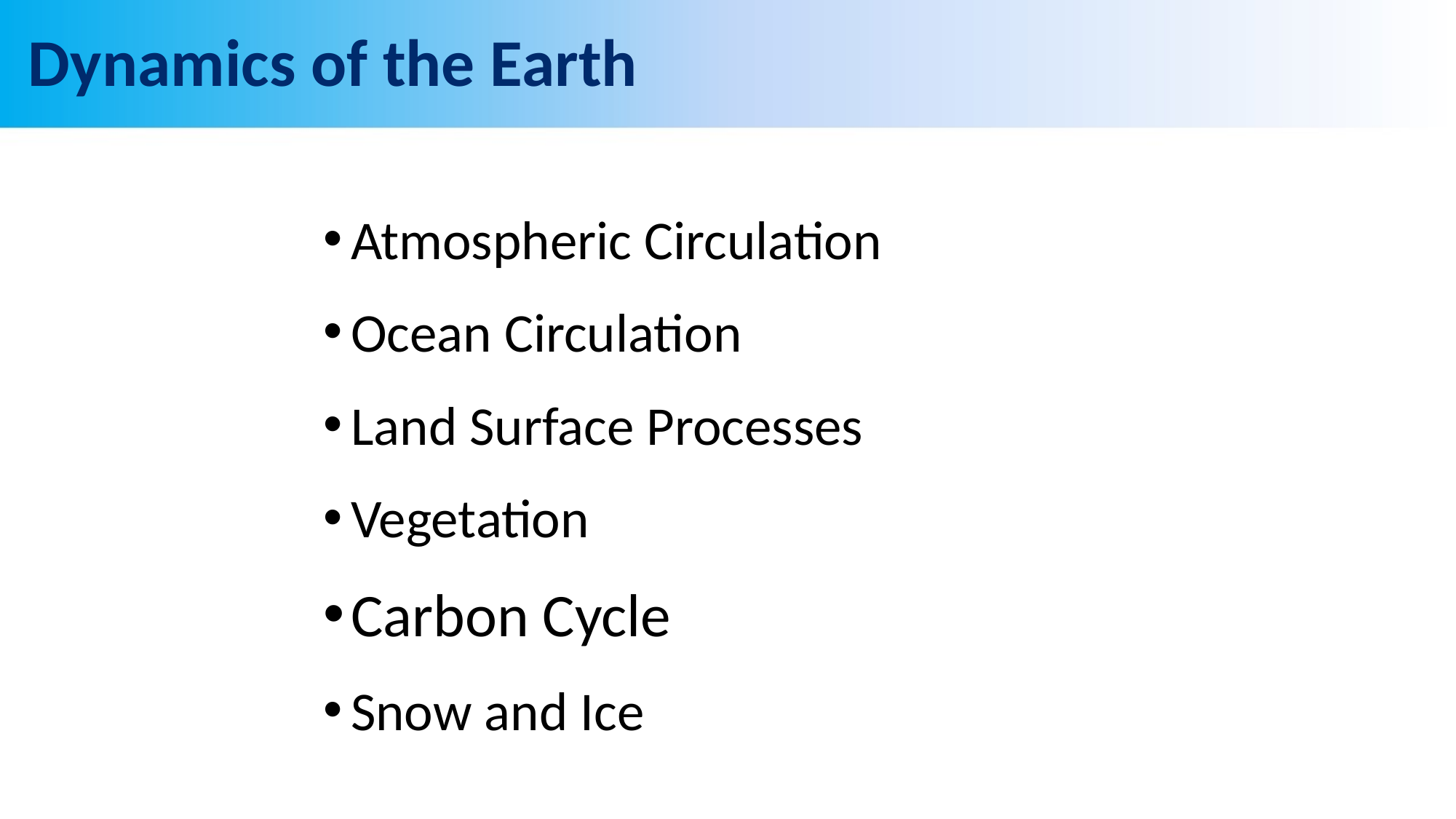

# Dynamics of the Earth
Atmospheric Circulation
Ocean Circulation
Land Surface Processes
Vegetation
Carbon Cycle
Snow and Ice